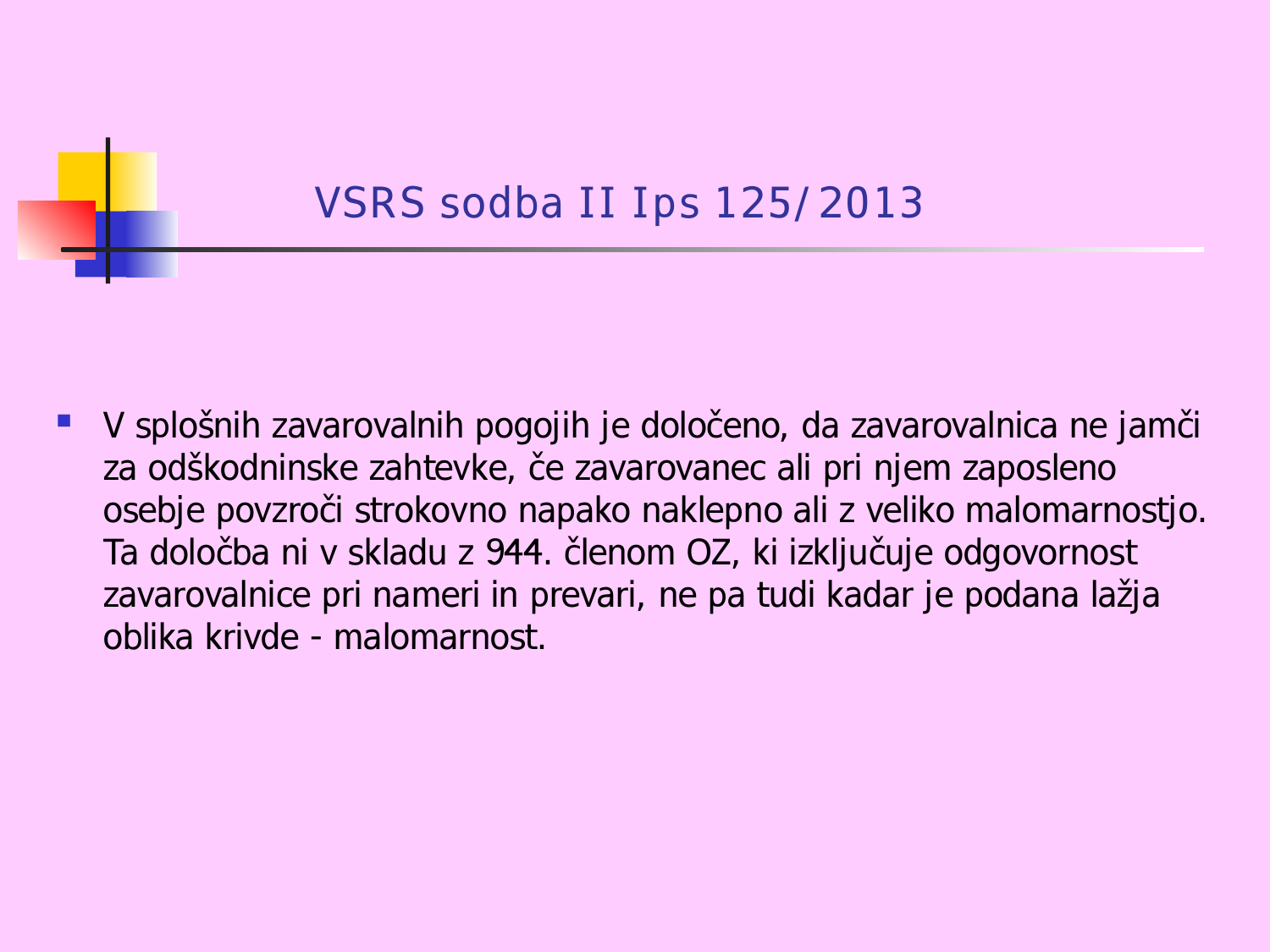

# VSRS sodba II Ips 125/2013
V splošnih zavarovalnih pogojih je določeno, da zavarovalnica ne jamči za odškodninske zahtevke, če zavarovanec ali pri njem zaposleno osebje povzroči strokovno napako naklepno ali z veliko malomarnostjo. Ta določba ni v skladu z 944. členom OZ, ki izključuje odgovornost zavarovalnice pri nameri in prevari, ne pa tudi kadar je podana lažja oblika krivde - malomarnost.